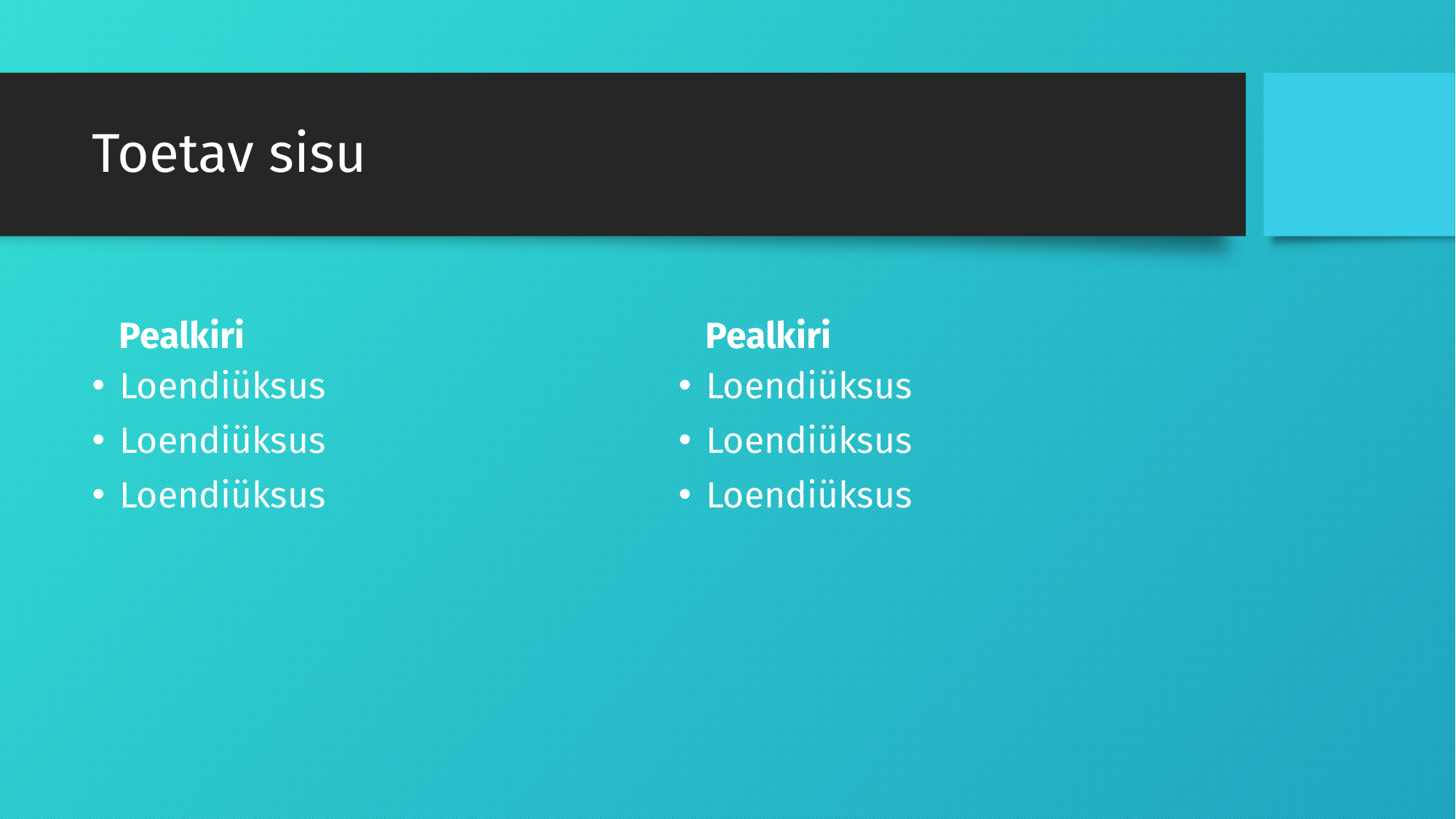

# Toetav sisu
Pealkiri
Pealkiri
Loendiüksus
Loendiüksus
Loendiüksus

Loendiüksus
Loendiüksus
Loendiüksus